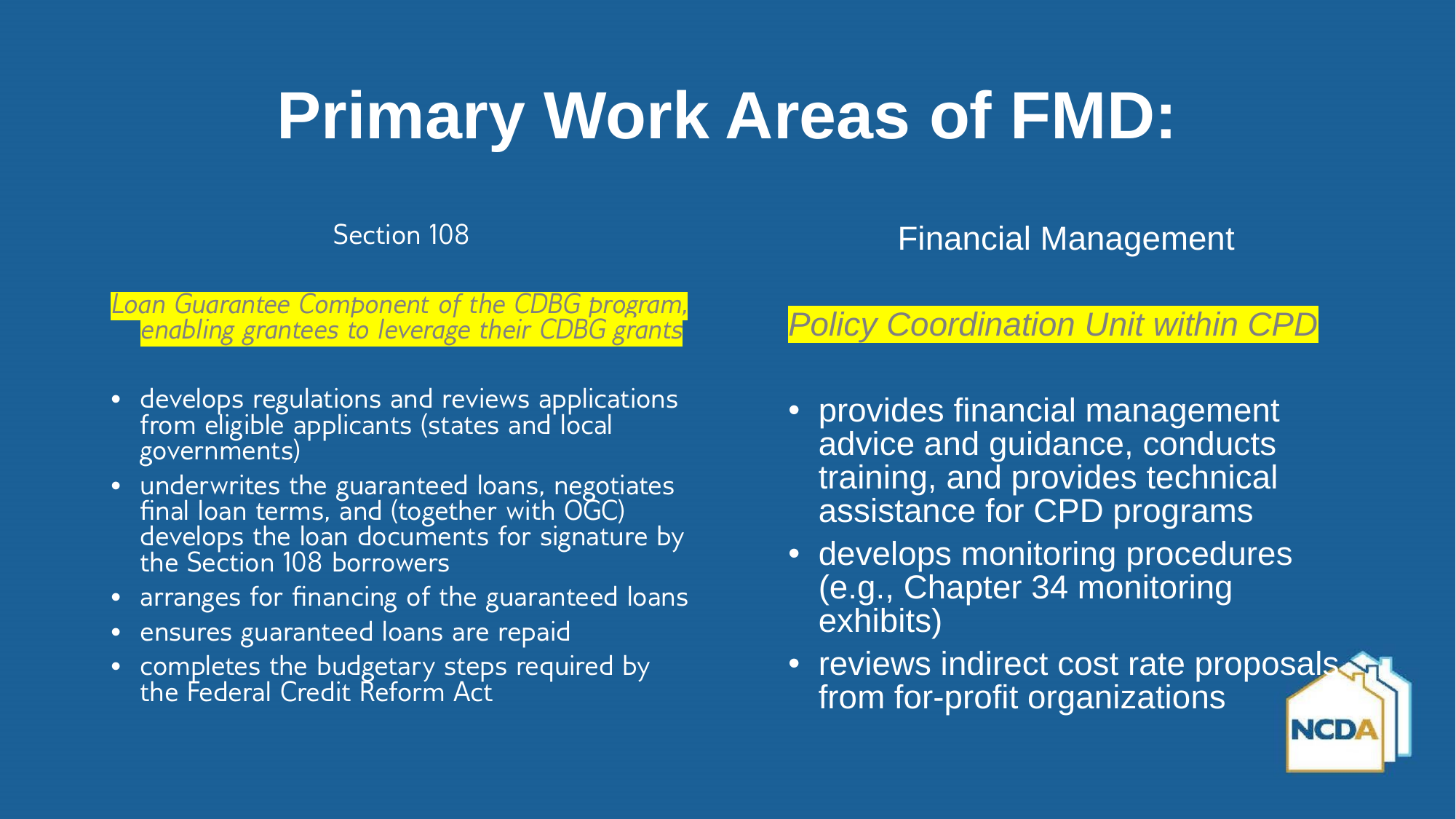

# Primary Work Areas of FMD:
Financial Management

Policy Coordination Unit within CPD

provides financial management advice and guidance, conducts training, and provides technical assistance for CPD programs
develops monitoring procedures (e.g., Chapter 34 monitoring exhibits)
reviews indirect cost rate proposals from for-profit organizations

Section 108

Loan Guarantee Component of the CDBG program, enabling grantees to leverage their CDBG grants

develops regulations and reviews applications from eligible applicants (states and local governments)
underwrites the guaranteed loans, negotiates final loan terms, and (together with OGC) develops the loan documents for signature by the Section 108 borrowers
arranges for financing of the guaranteed loans
ensures guaranteed loans are repaid
completes the budgetary steps required by the Federal Credit Reform Act